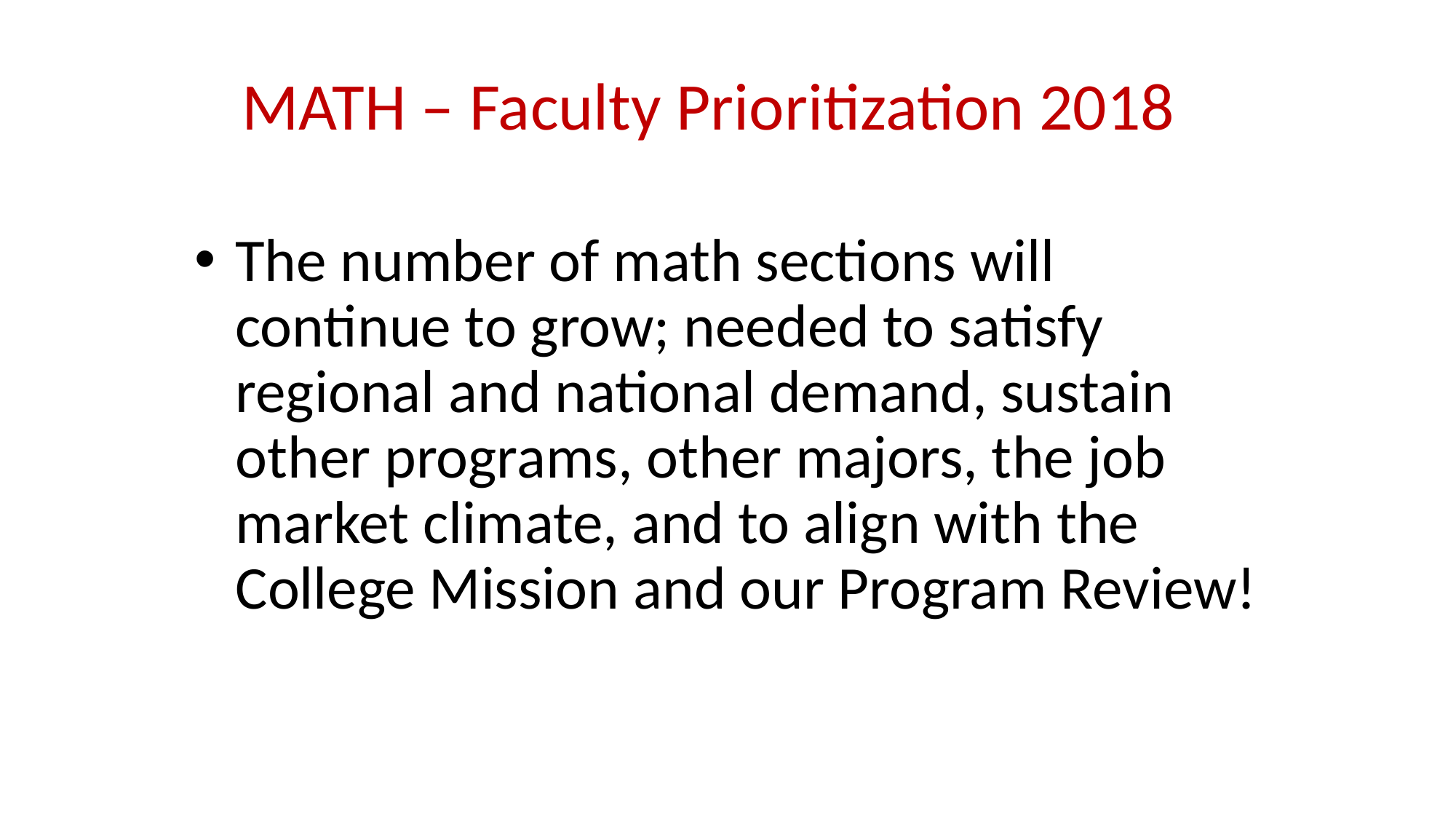

# MATH – Faculty Prioritization 2018
The number of math sections will continue to grow; needed to satisfy regional and national demand, sustain other programs, other majors, the job market climate, and to align with the College Mission and our Program Review!